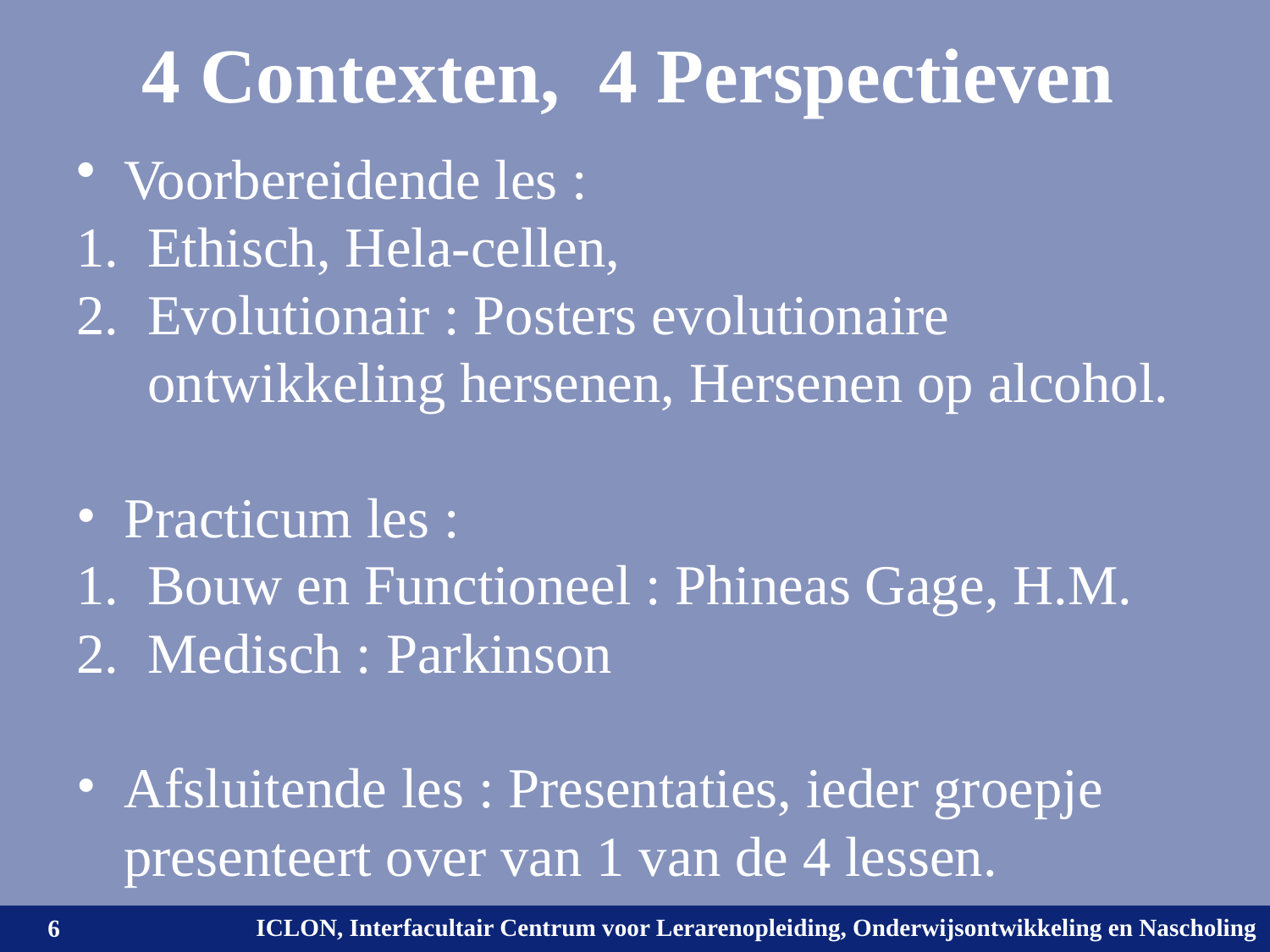

# 4 Contexten,  4 Perspectieven
Voorbereidende les :
Ethisch, Hela-cellen,
Evolutionair : Posters evolutionaire ontwikkeling hersenen, Hersenen op alcohol.

Practicum les :
Bouw en Functioneel : Phineas Gage, H.M.
Medisch : Parkinson

Afsluitende les : Presentaties, ieder groepje presenteert over van 1 van de 4 lessen.
6